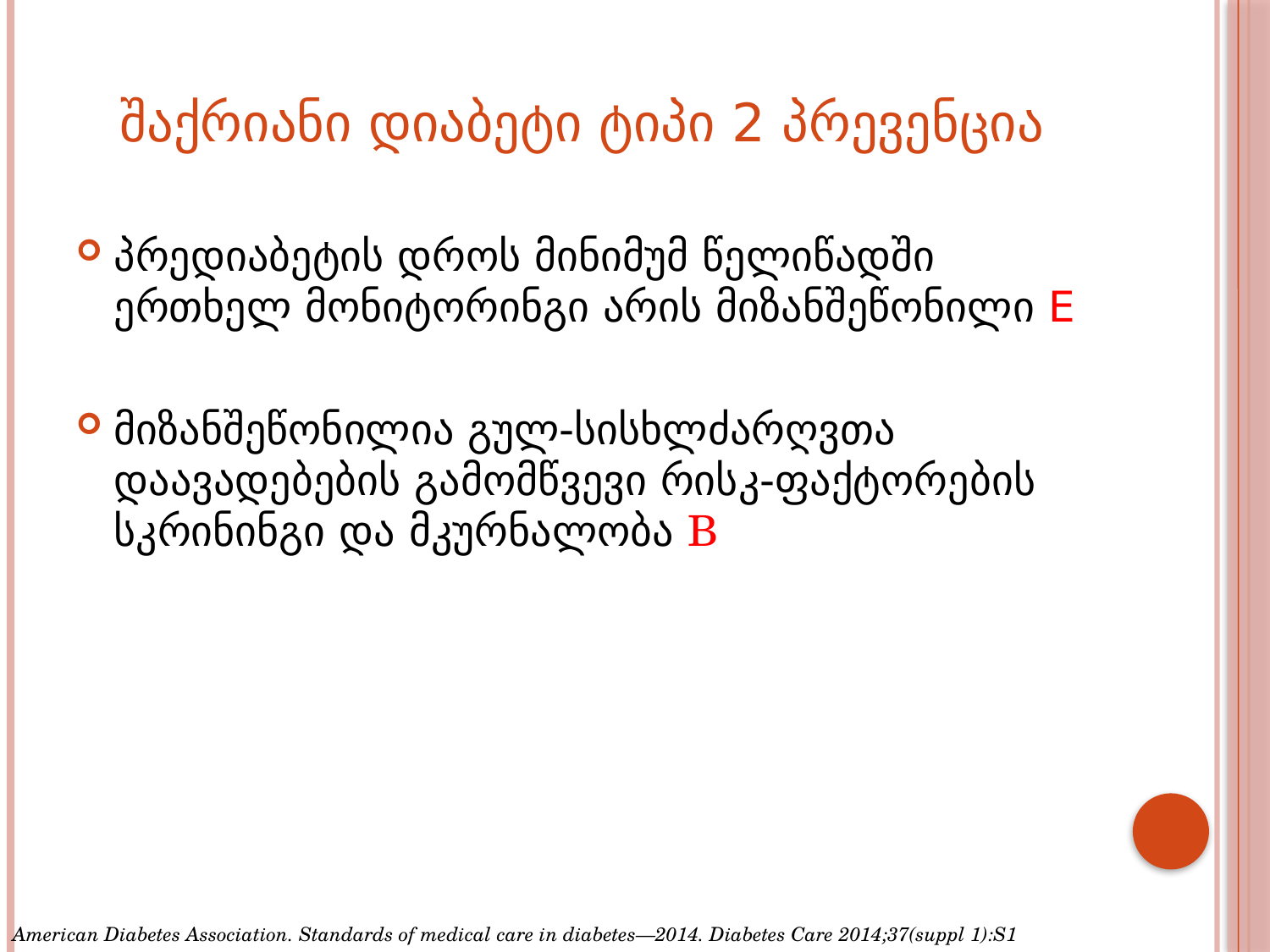

# შაქრიანი დიაბეტი ტიპი 2 პრევენცია
პრედიაბეტის დროს მინიმუმ წელიწადში ერთხელ მონიტორინგი არის მიზანშეწონილი E

მიზანშეწონილია გულ-სისხლძარღვთა დაავადებების გამომწვევი რისკ-ფაქტორების სკრინინგი და მკურნალობა B

American Diabetes Association. Standards of medical care in diabetes—2014. Diabetes Care 2014;37(suppl 1):S1